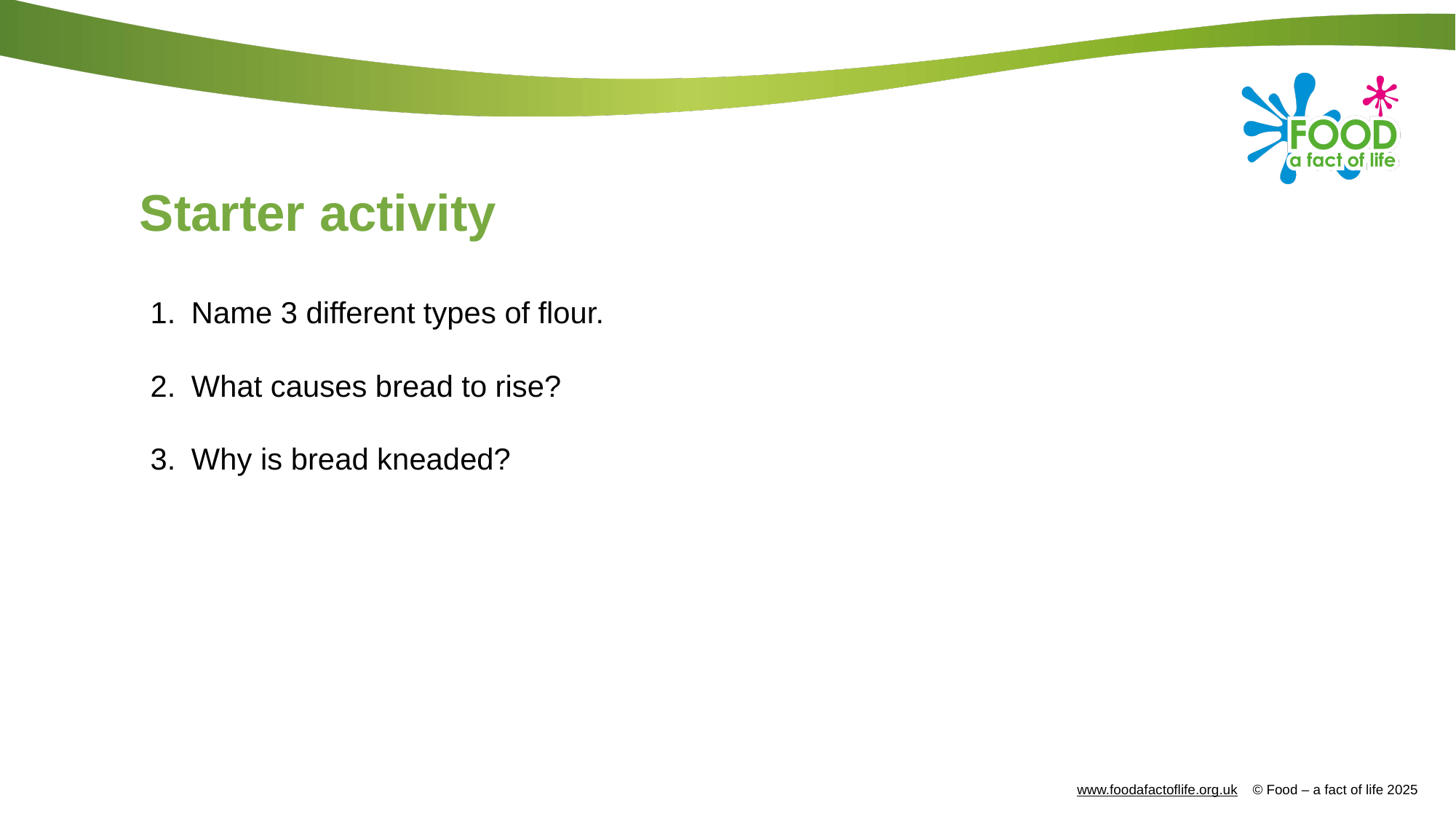

# Starter activity
Name 3 different types of flour.

What causes bread to rise?

Why is bread kneaded?